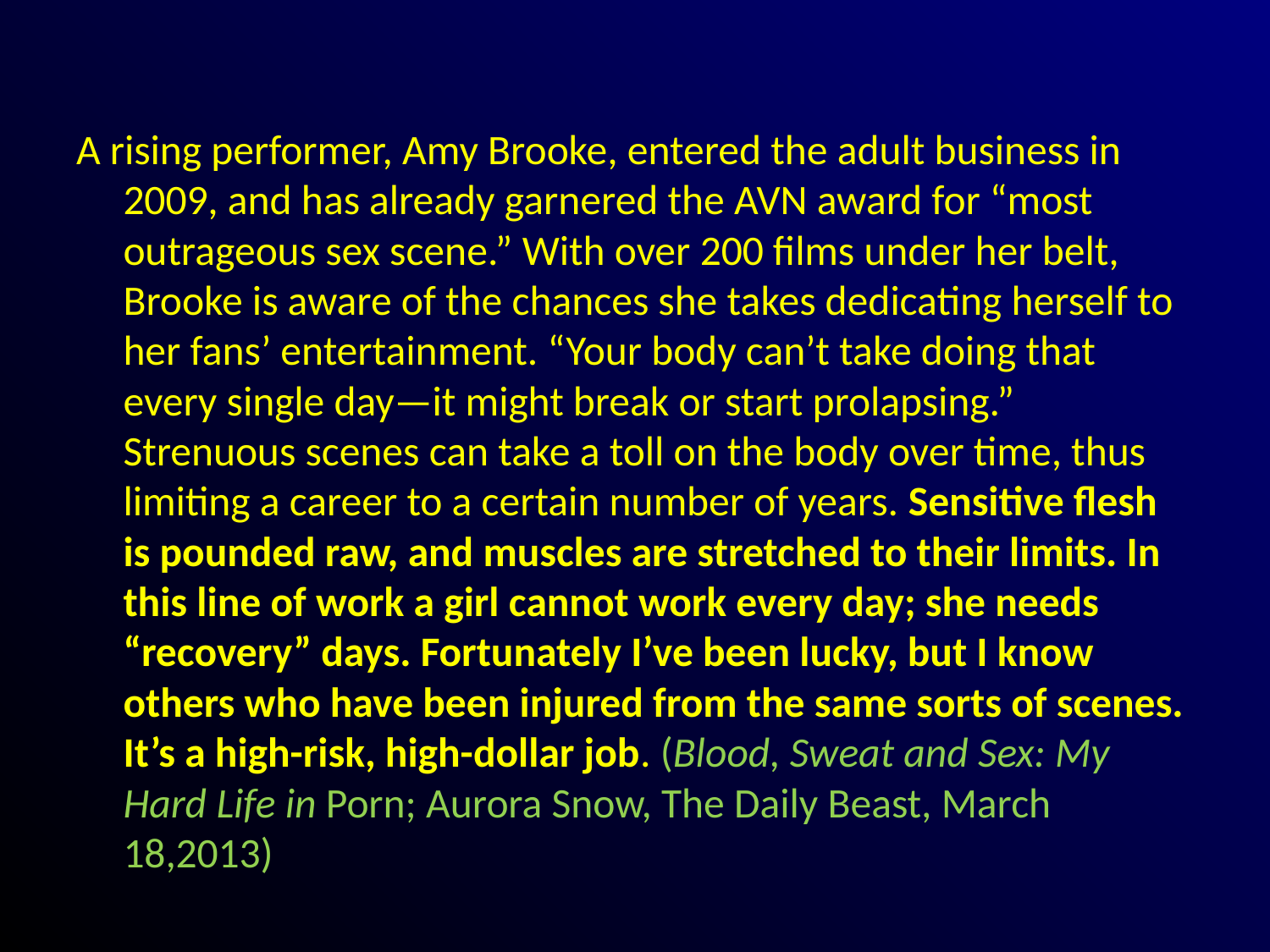

#
A rising performer, Amy Brooke, entered the adult business in 2009, and has already garnered the AVN award for “most outrageous sex scene.” With over 200 films under her belt, Brooke is aware of the chances she takes dedicating herself to her fans’ entertainment. “Your body can’t take doing that every single day—it might break or start prolapsing.” Strenuous scenes can take a toll on the body over time, thus limiting a career to a certain number of years. Sensitive flesh is pounded raw, and muscles are stretched to their limits. In this line of work a girl cannot work every day; she needs “recovery” days. Fortunately I’ve been lucky, but I know others who have been injured from the same sorts of scenes. It’s a high-risk, high-dollar job. (Blood, Sweat and Sex: My Hard Life in Porn; Aurora Snow, The Daily Beast, March 18,2013)